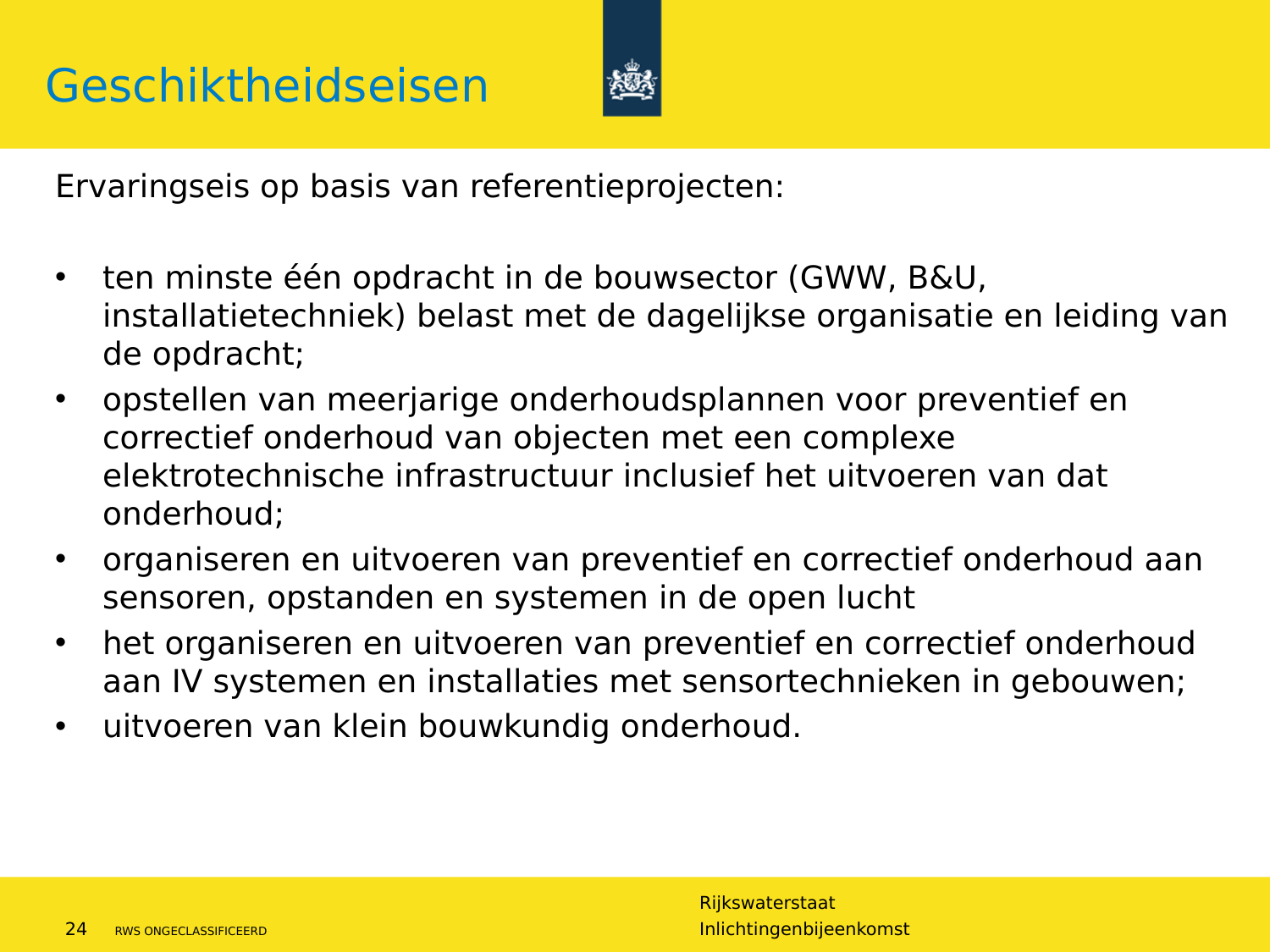

# Geschiktheidseisen
Ervaringseis op basis van referentieprojecten:

ten minste één opdracht in de bouwsector (GWW, B&U, installatietechniek) belast met de dagelijkse organisatie en leiding van de opdracht;
opstellen van meerjarige onderhoudsplannen voor preventief en correctief onderhoud van objecten met een complexe elektrotechnische infrastructuur inclusief het uitvoeren van dat onderhoud;
organiseren en uitvoeren van preventief en correctief onderhoud aan sensoren, opstanden en systemen in de open lucht
het organiseren en uitvoeren van preventief en correctief onderhoud aan IV systemen en installaties met sensortechnieken in gebouwen;
uitvoeren van klein bouwkundig onderhoud.